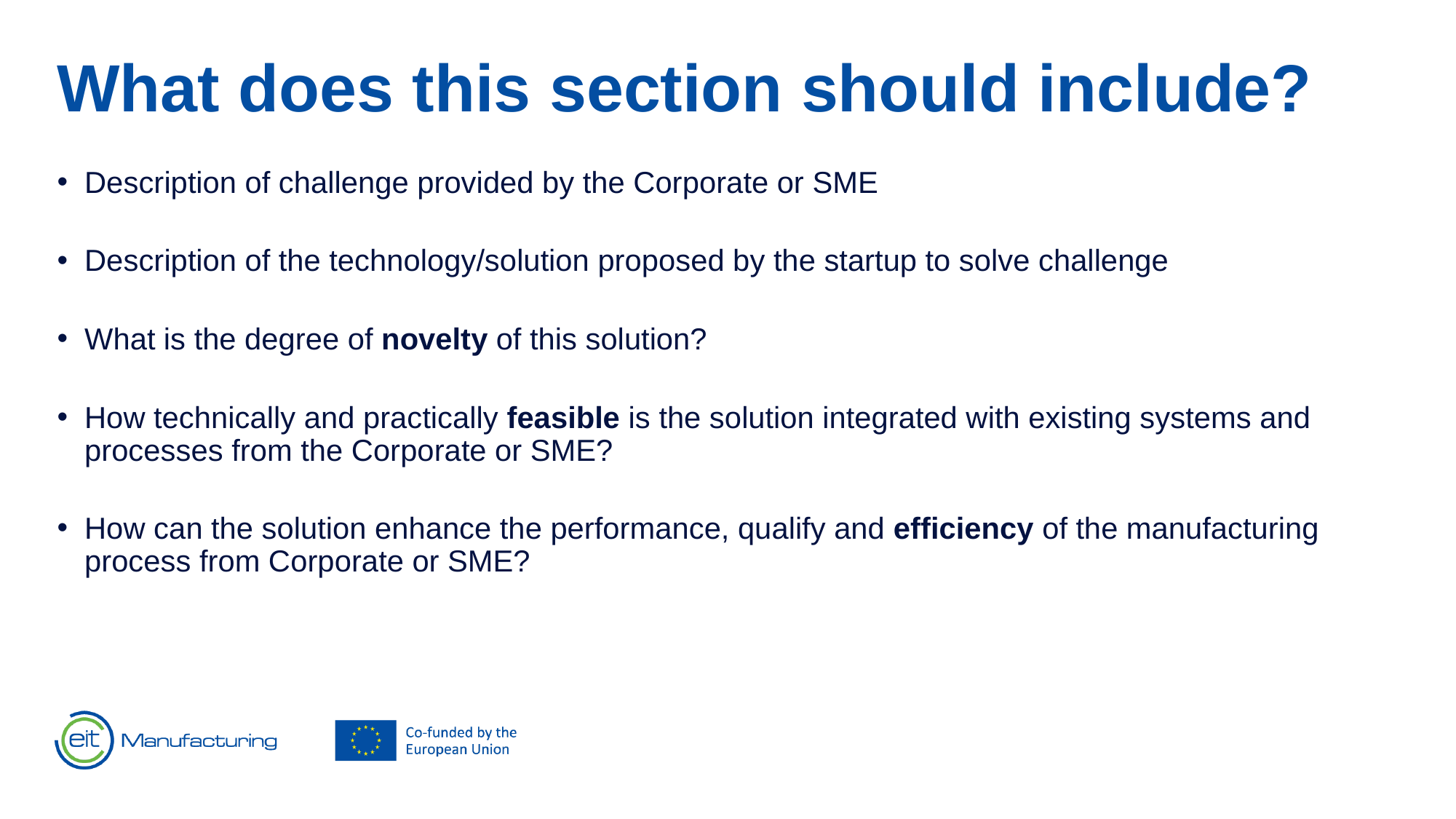

# What does this section should include?
Description of challenge provided by the Corporate or SME
Description of the technology/solution proposed by the startup to solve challenge
What is the degree of novelty of this solution?
How technically and practically feasible is the solution integrated with existing systems and processes from the Corporate or SME?
How can the solution enhance the performance, qualify and efficiency of the manufacturing process from Corporate or SME?